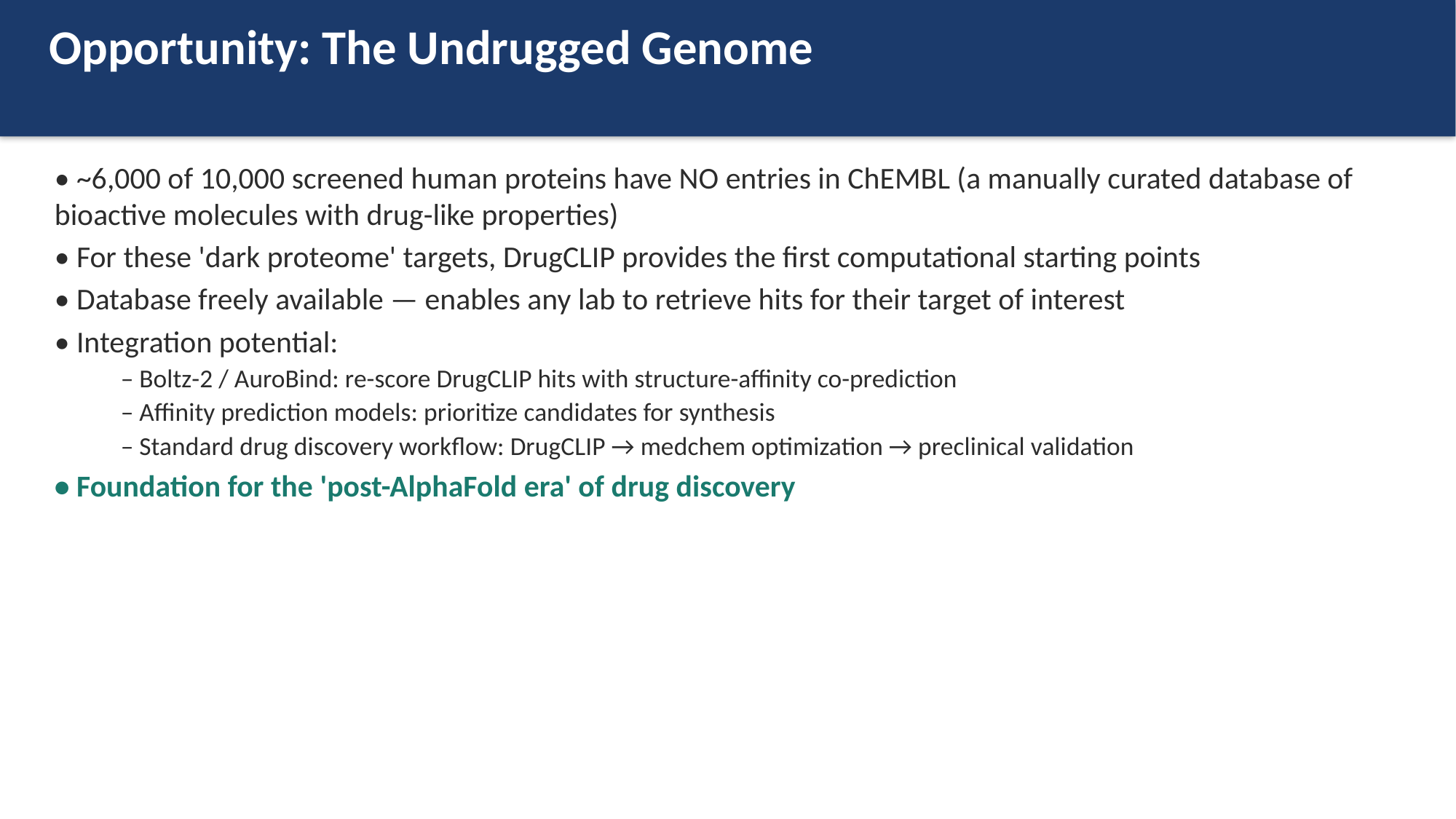

Opportunity: The Undrugged Genome
• ~6,000 of 10,000 screened human proteins have NO entries in ChEMBL (a manually curated database of bioactive molecules with drug-like properties)
• For these 'dark proteome' targets, DrugCLIP provides the first computational starting points
• Database freely available — enables any lab to retrieve hits for their target of interest
• Integration potential:
  – Boltz-2 / AuroBind: re-score DrugCLIP hits with structure-affinity co-prediction
  – Affinity prediction models: prioritize candidates for synthesis
  – Standard drug discovery workflow: DrugCLIP → medchem optimization → preclinical validation
• Foundation for the 'post-AlphaFold era' of drug discovery